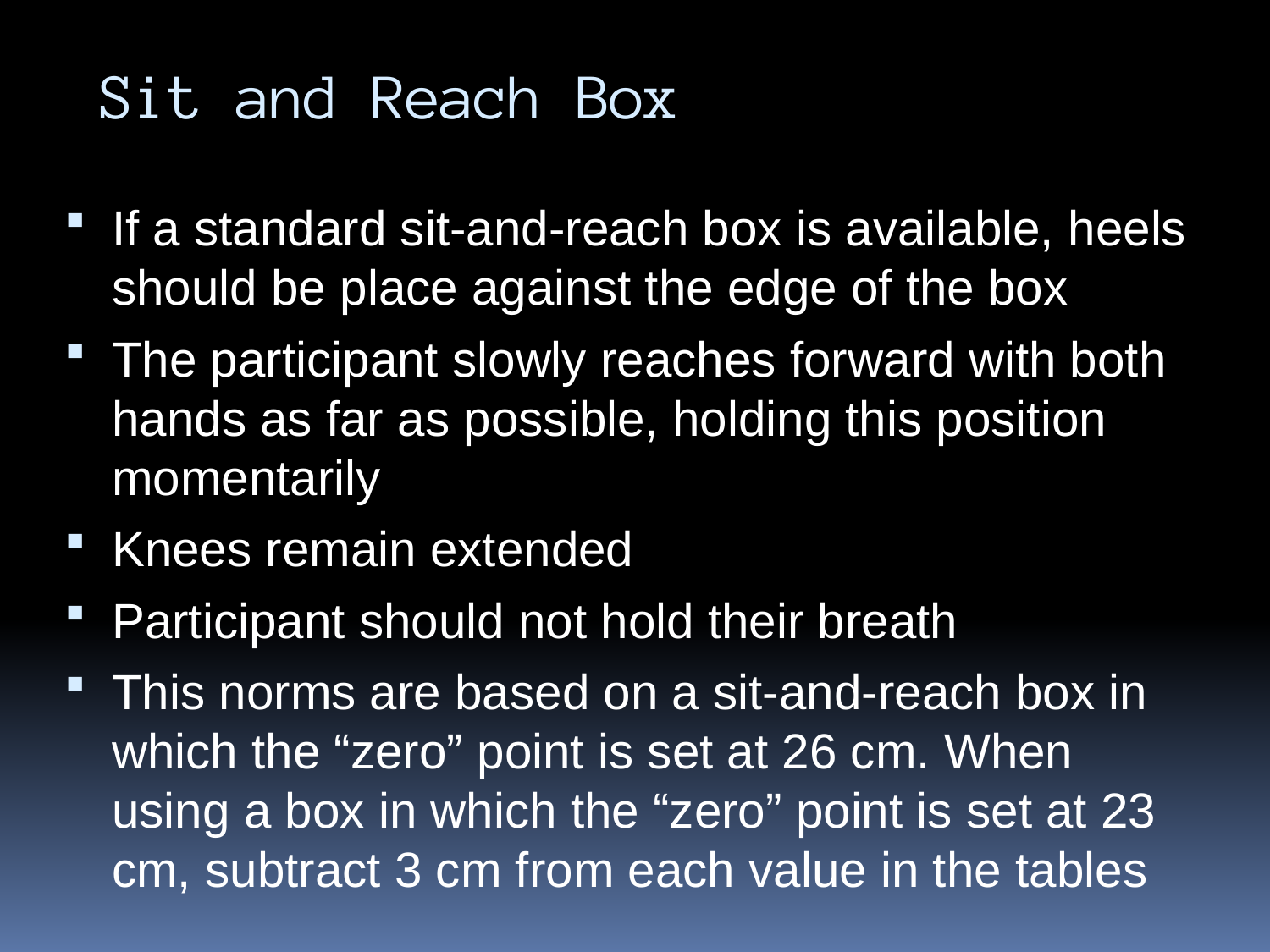

# Sit and Reach Box
If a standard sit-and-reach box is available, heels should be place against the edge of the box
The participant slowly reaches forward with both hands as far as possible, holding this position momentarily
Knees remain extended
Participant should not hold their breath
This norms are based on a sit-and-reach box in which the “zero” point is set at 26 cm. When using a box in which the “zero” point is set at 23 cm, subtract 3 cm from each value in the tables